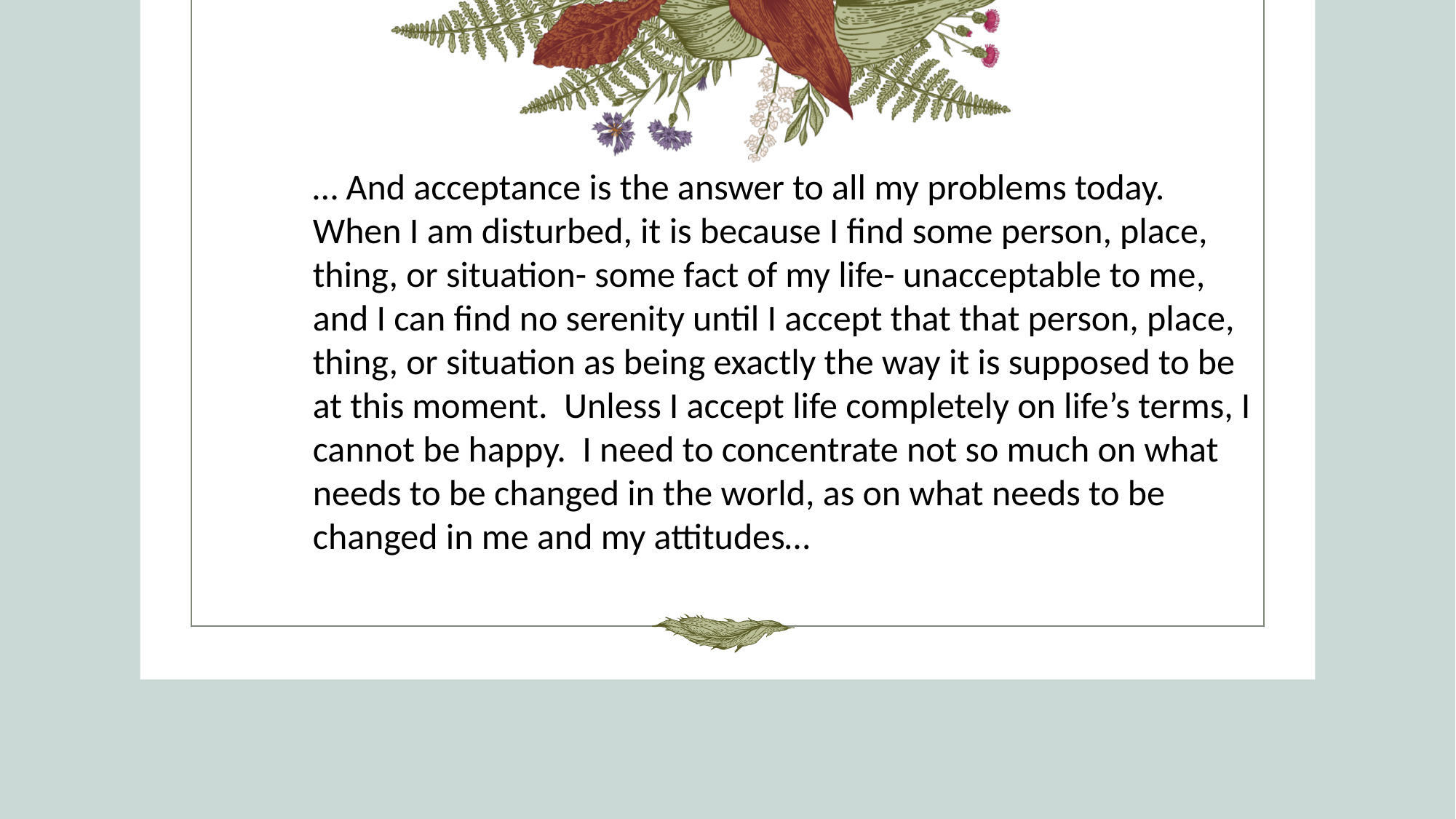

… And acceptance is the answer to all my problems today.  When I am disturbed, it is because I find some person, place, thing, or situation- some fact of my life- unacceptable to me, and I can find no serenity until I accept that that person, place, thing, or situation as being exactly the way it is supposed to be at this moment.  Unless I accept life completely on life’s terms, I cannot be happy.  I need to concentrate not so much on what needs to be changed in the world, as on what needs to be changed in me and my attitudes…
#